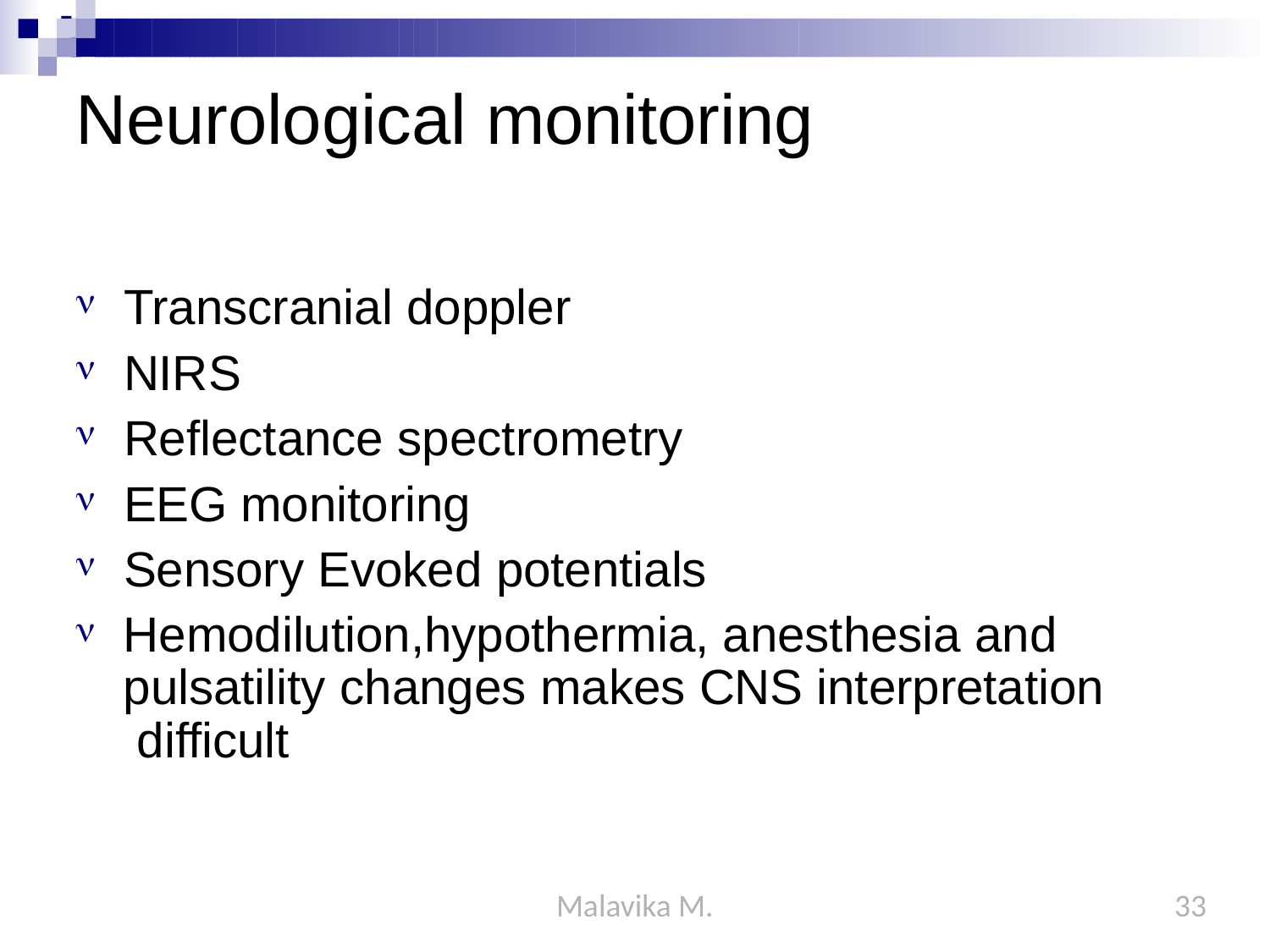

# Neurological monitoring
Transcranial doppler
NIRS
Reflectance spectrometry
EEG monitoring
Sensory Evoked potentials
Hemodilution,hypothermia, anesthesia and  pulsatility changes makes CNS interpretation  difficult
Malavika M.
33